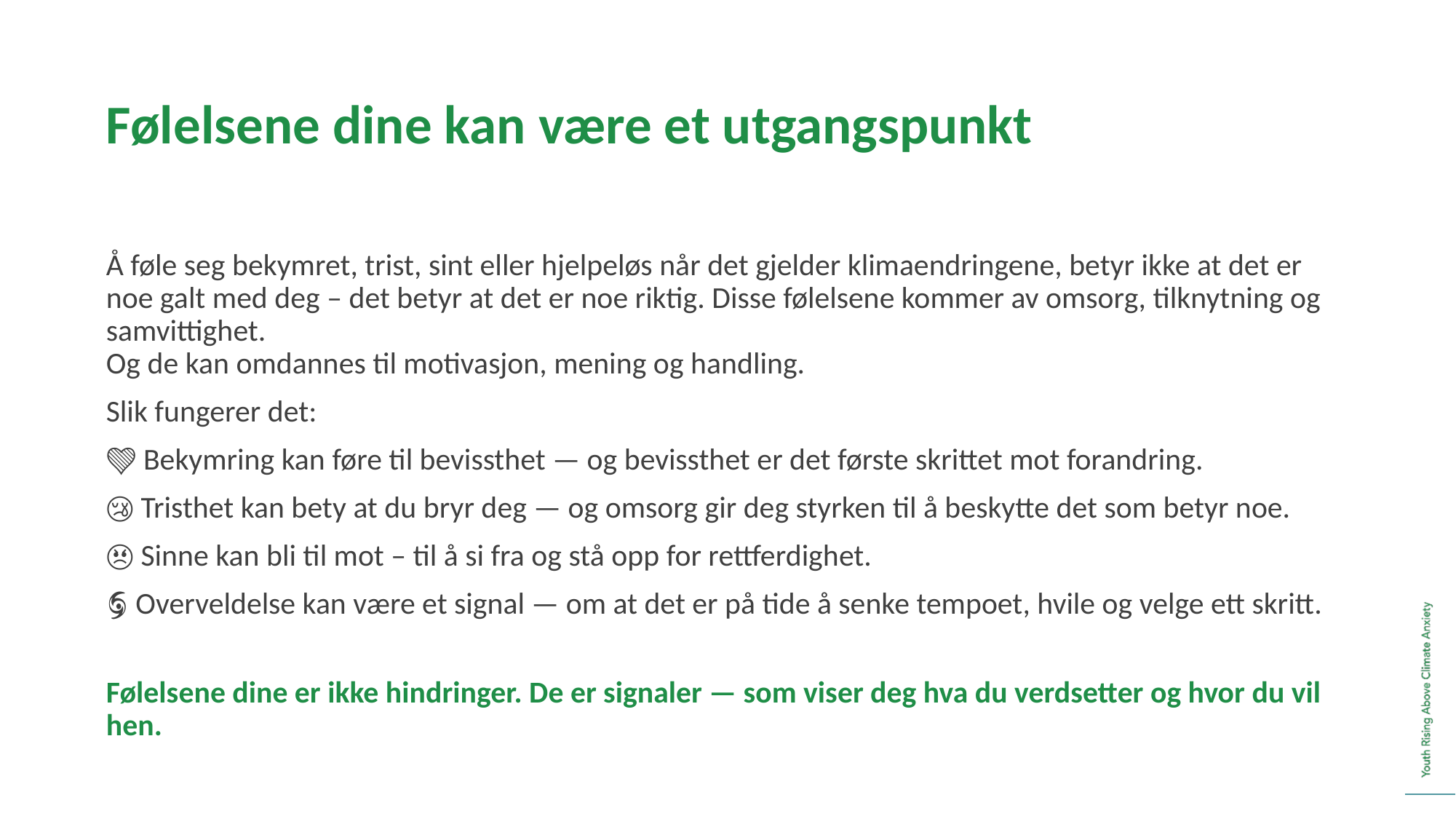

Følelsene dine kan være et utgangspunkt
Å føle seg bekymret, trist, sint eller hjelpeløs når det gjelder klimaendringene, betyr ikke at det er noe galt med deg – det betyr at det er noe riktig. Disse følelsene kommer av omsorg, tilknytning og samvittighet.
Og de kan omdannes til motivasjon, mening og handling.
Slik fungerer det:
💚 Bekymring kan føre til bevissthet — og bevissthet er det første skrittet mot forandring.
😢 Tristhet kan bety at du bryr deg — og omsorg gir deg styrken til å beskytte det som betyr noe.
😠 Sinne kan bli til mot – til å si fra og stå opp for rettferdighet.
🌀 Overveldelse kan være et signal — om at det er på tide å senke tempoet, hvile og velge ett skritt.

Følelsene dine er ikke hindringer. De er signaler — som viser deg hva du verdsetter og hvor du vil hen.